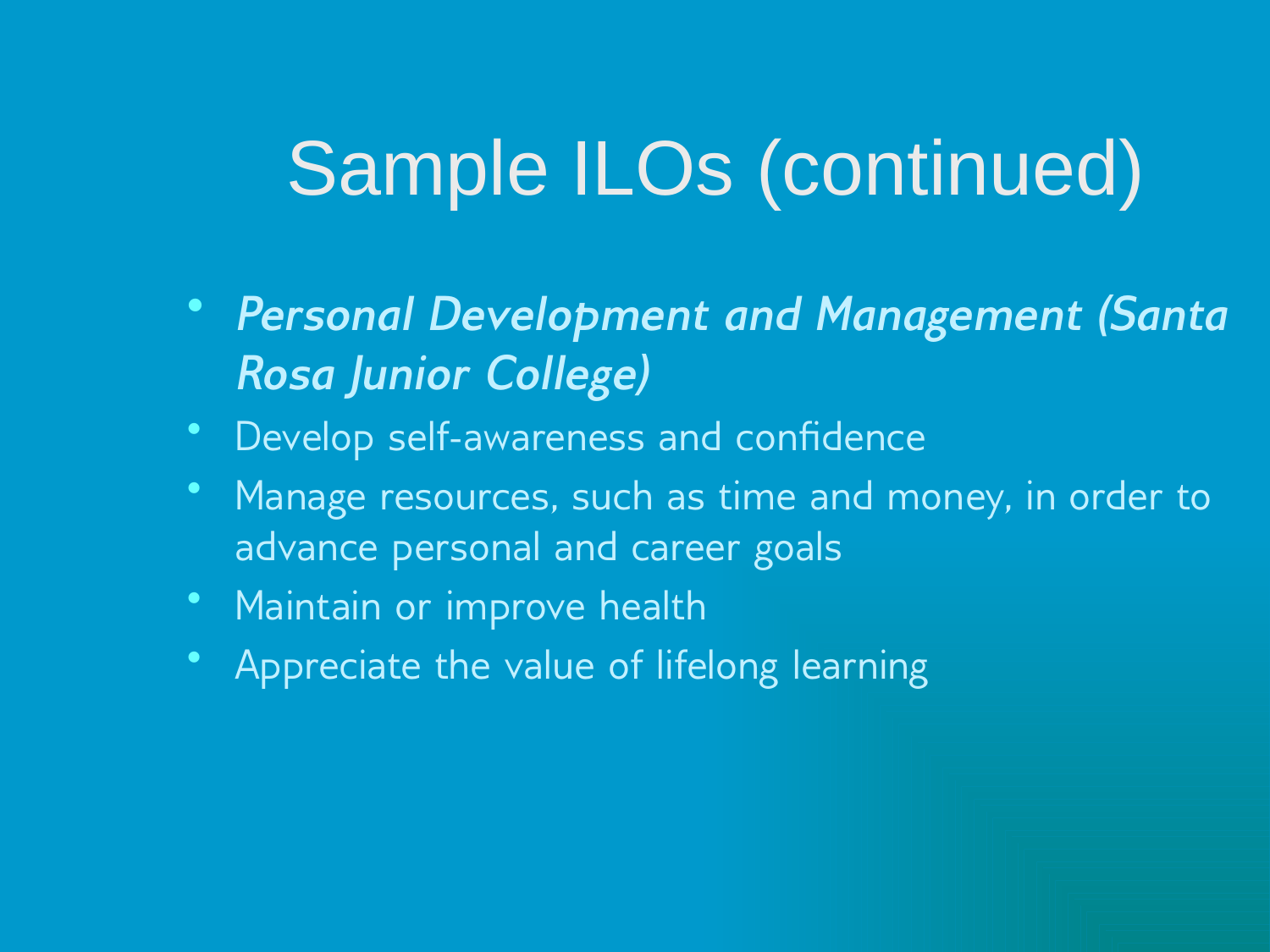

# Sample ILOs (continued)
Personal Development and Management (Santa Rosa Junior College)
Develop self-awareness and confidence
Manage resources, such as time and money, in order to advance personal and career goals
Maintain or improve health
Appreciate the value of lifelong learning